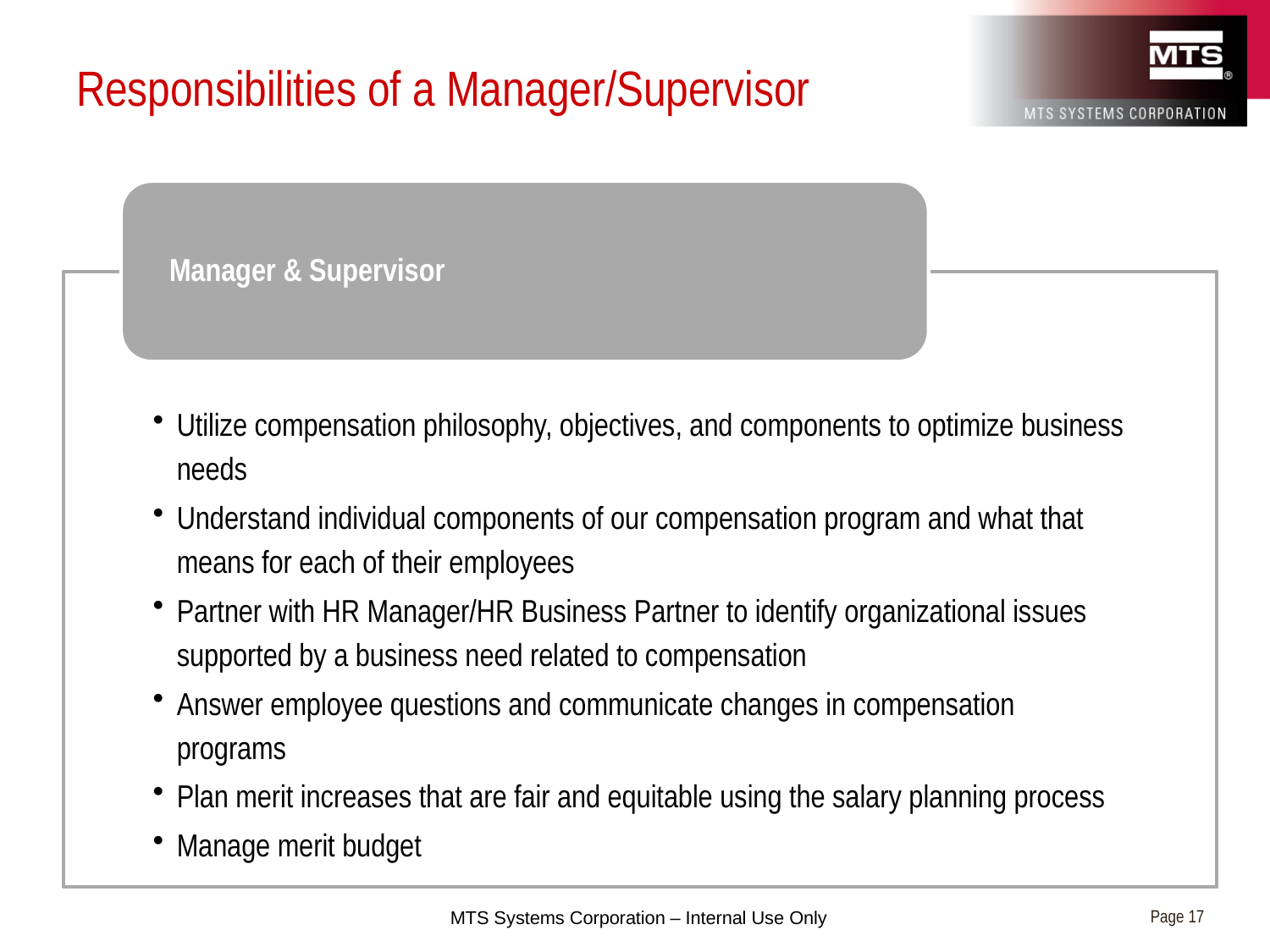

# Responsibilities of a Manager/Supervisor
Utilize compensation philosophy, objectives, and components to optimize business needs
Understand individual components of our compensation program and what that means for each of their employees
Partner with HR Manager/HR Business Partner to identify organizational issues supported by a business need related to compensation
Answer employee questions and communicate changes in compensation programs
Plan merit increases that are fair and equitable using the salary planning process
Manage merit budget
Manager & Supervisor
Page 17